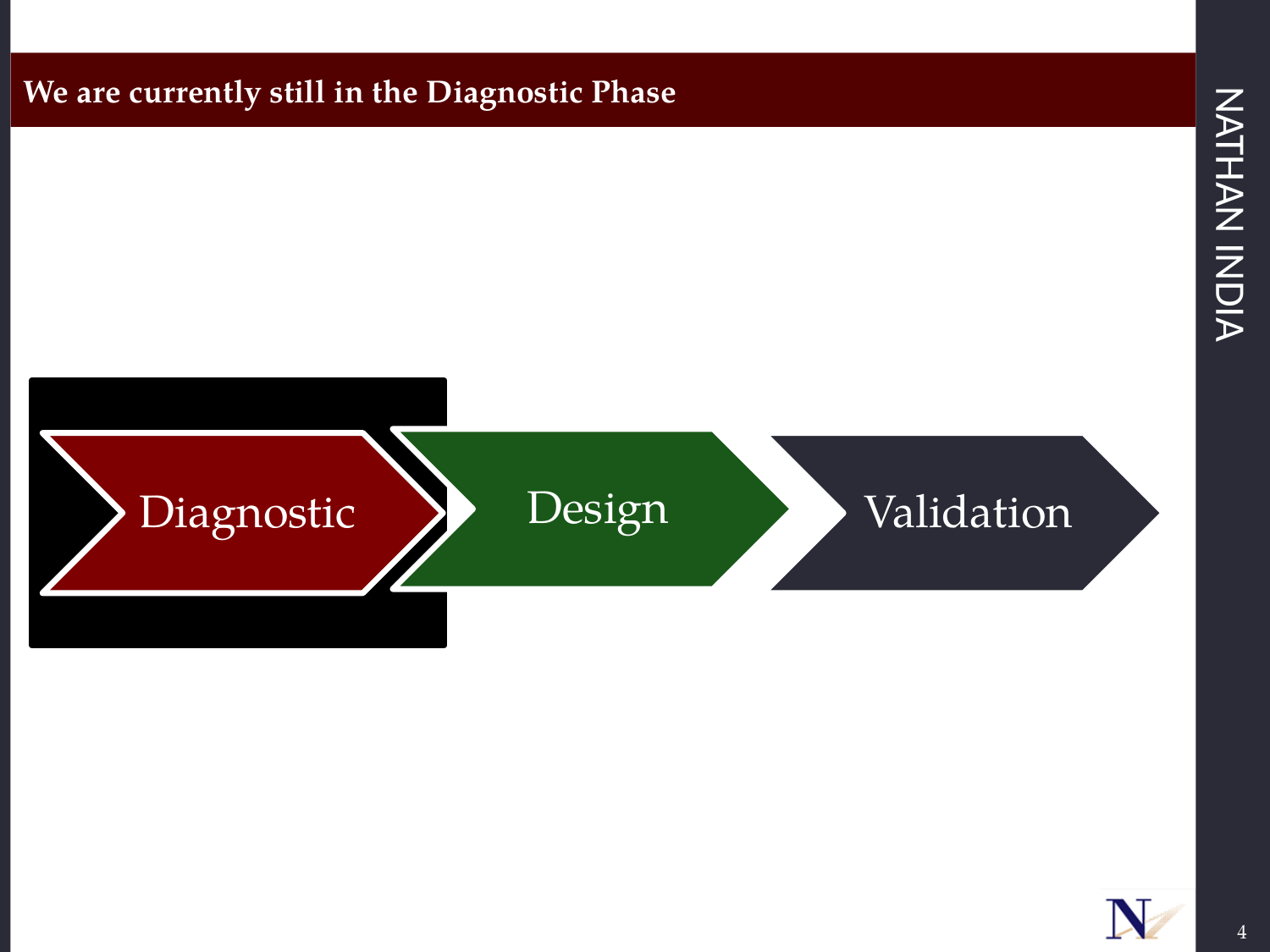

We are currently still in the Diagnostic Phase
Diagnostic
Design
Validation